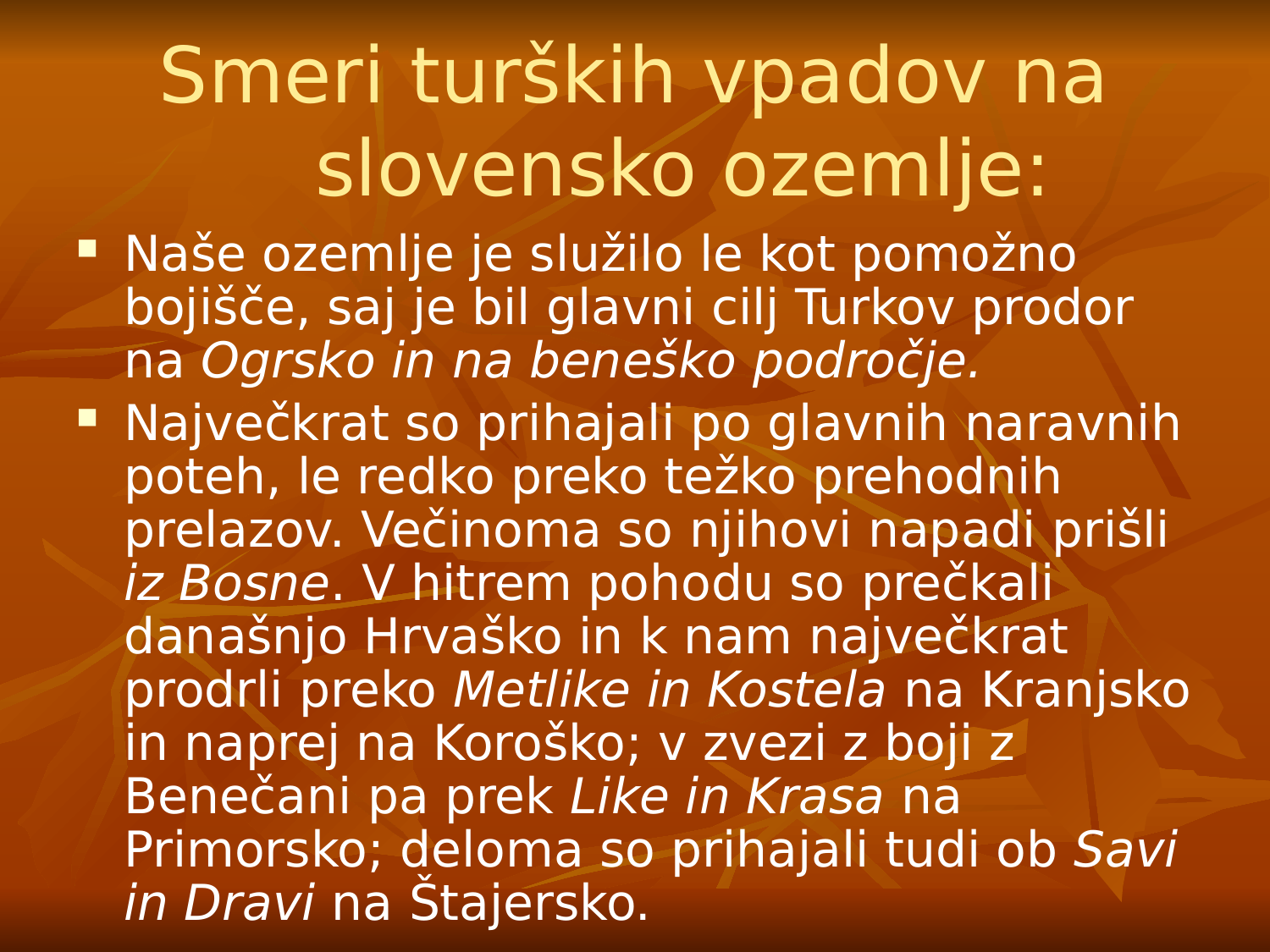

# Smeri turških vpadov na slovensko ozemlje:
Naše ozemlje je služilo le kot pomožno bojišče, saj je bil glavni cilj Turkov prodor na Ogrsko in na beneško področje.
Največkrat so prihajali po glavnih naravnih poteh, le redko preko težko prehodnih prelazov. Večinoma so njihovi napadi prišli iz Bosne. V hitrem pohodu so prečkali današnjo Hrvaško in k nam največkrat prodrli preko Metlike in Kostela na Kranjsko in naprej na Koroško; v zvezi z boji z Benečani pa prek Like in Krasa na Primorsko; deloma so prihajali tudi ob Savi in Dravi na Štajersko.